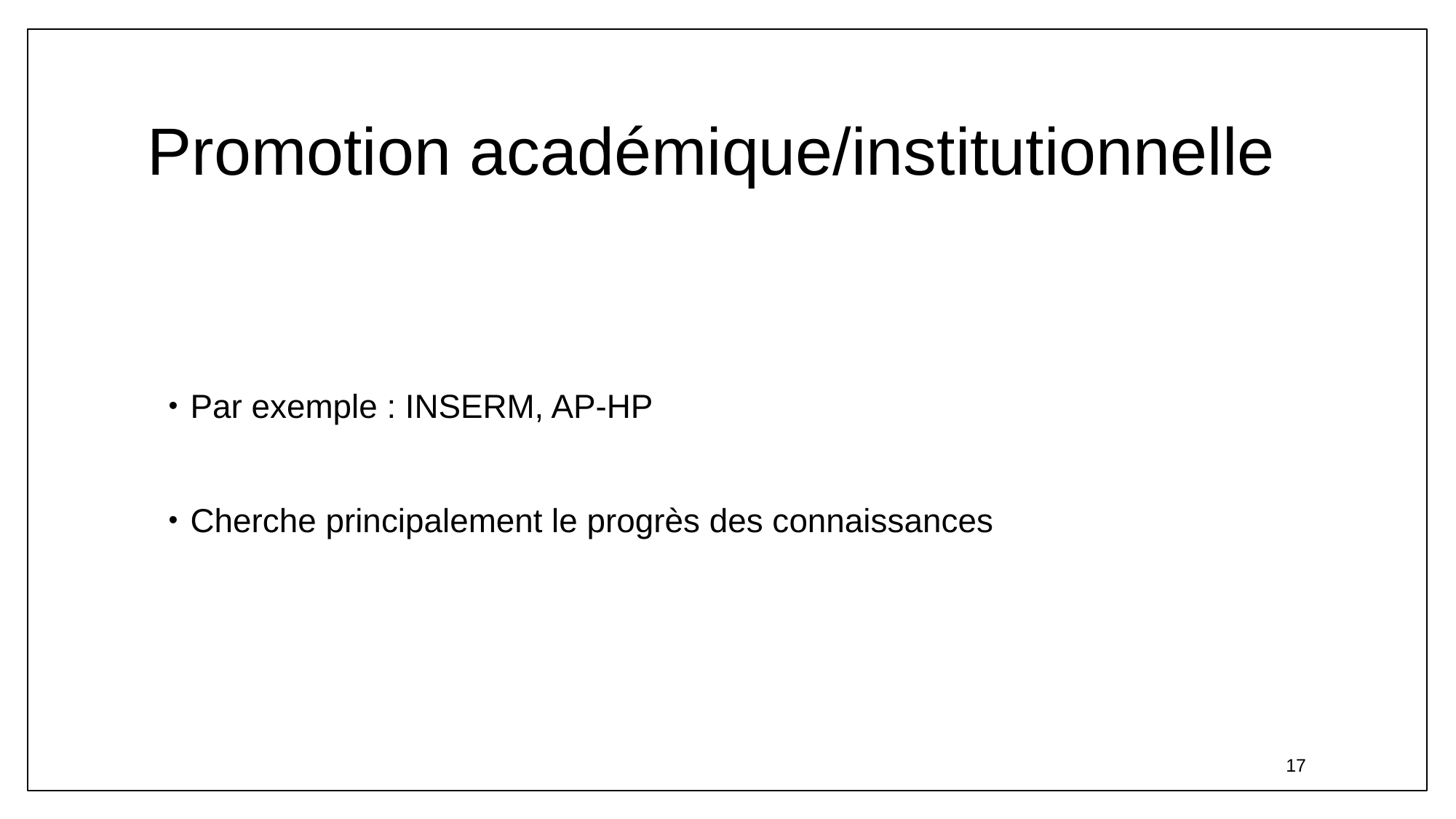

# Promotion académique/institutionnelle
Par exemple : INSERM, AP-HP

Cherche principalement le progrès des connaissances
17